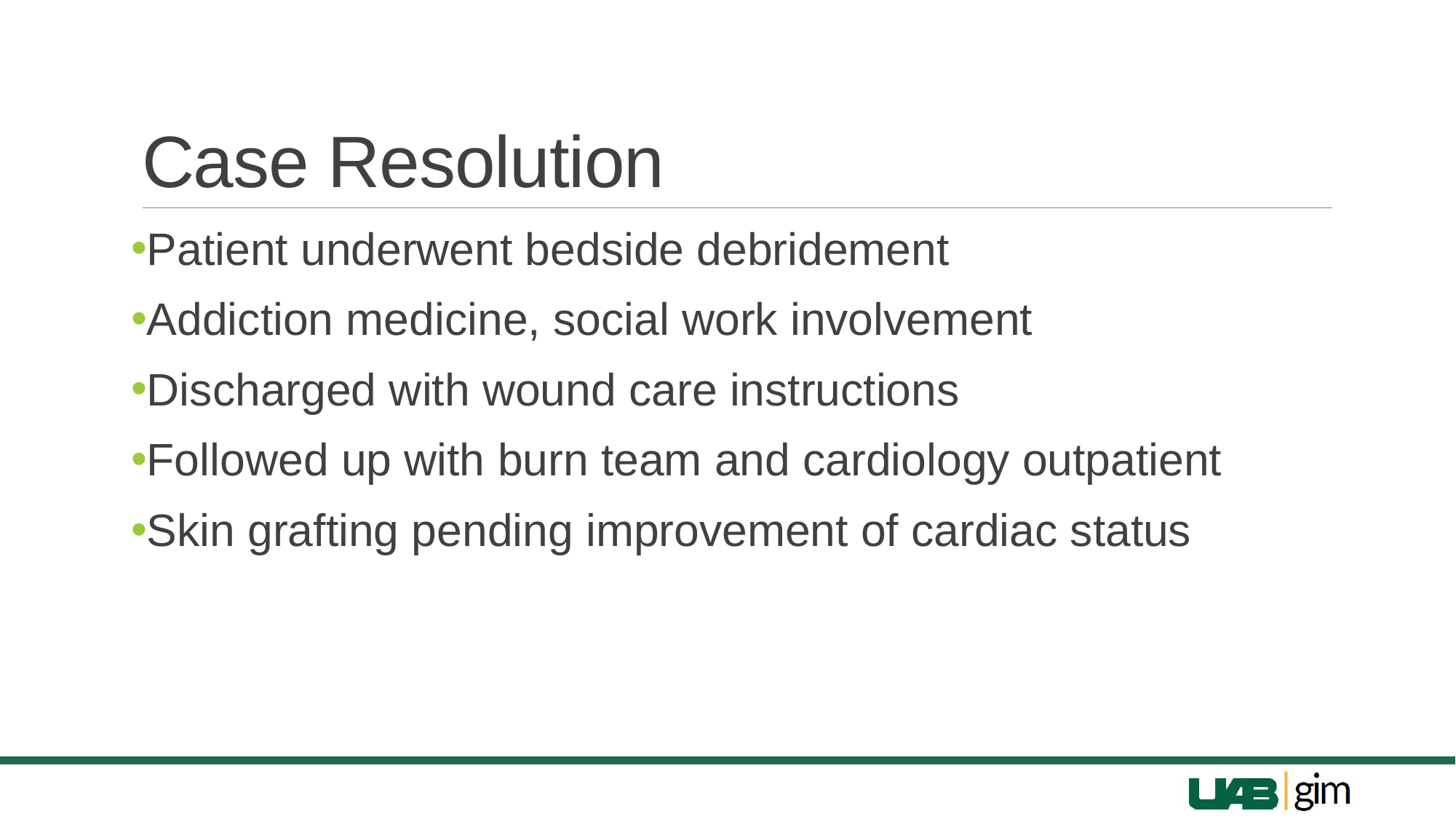

# Case Resolution
Patient underwent bedside debridement
Addiction medicine, social work involvement
Discharged with wound care instructions
Followed up with burn team and cardiology outpatient
Skin grafting pending improvement of cardiac status